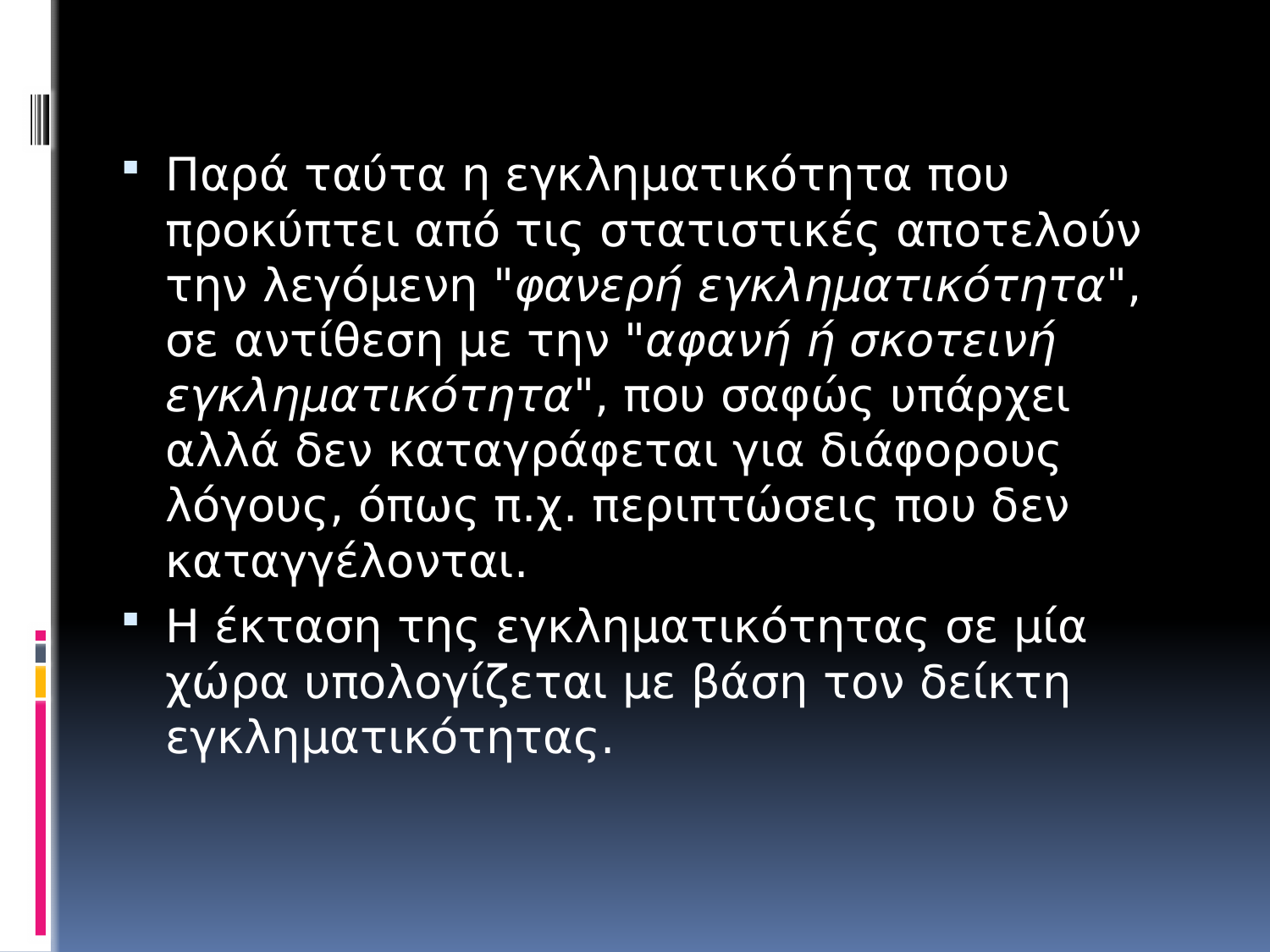

Παρά ταύτα η εγκληματικότητα που προκύπτει από τις στατιστικές αποτελούν την λεγόμενη "φανερή εγκληματικότητα", σε αντίθεση με την "αφανή ή σκοτεινή εγκληματικότητα", που σαφώς υπάρχει αλλά δεν καταγράφεται για διάφορους λόγους, όπως π.χ. περιπτώσεις που δεν καταγγέλονται.
Η έκταση της εγκληματικότητας σε μία χώρα υπολογίζεται με βάση τον δείκτη εγκληματικότητας.